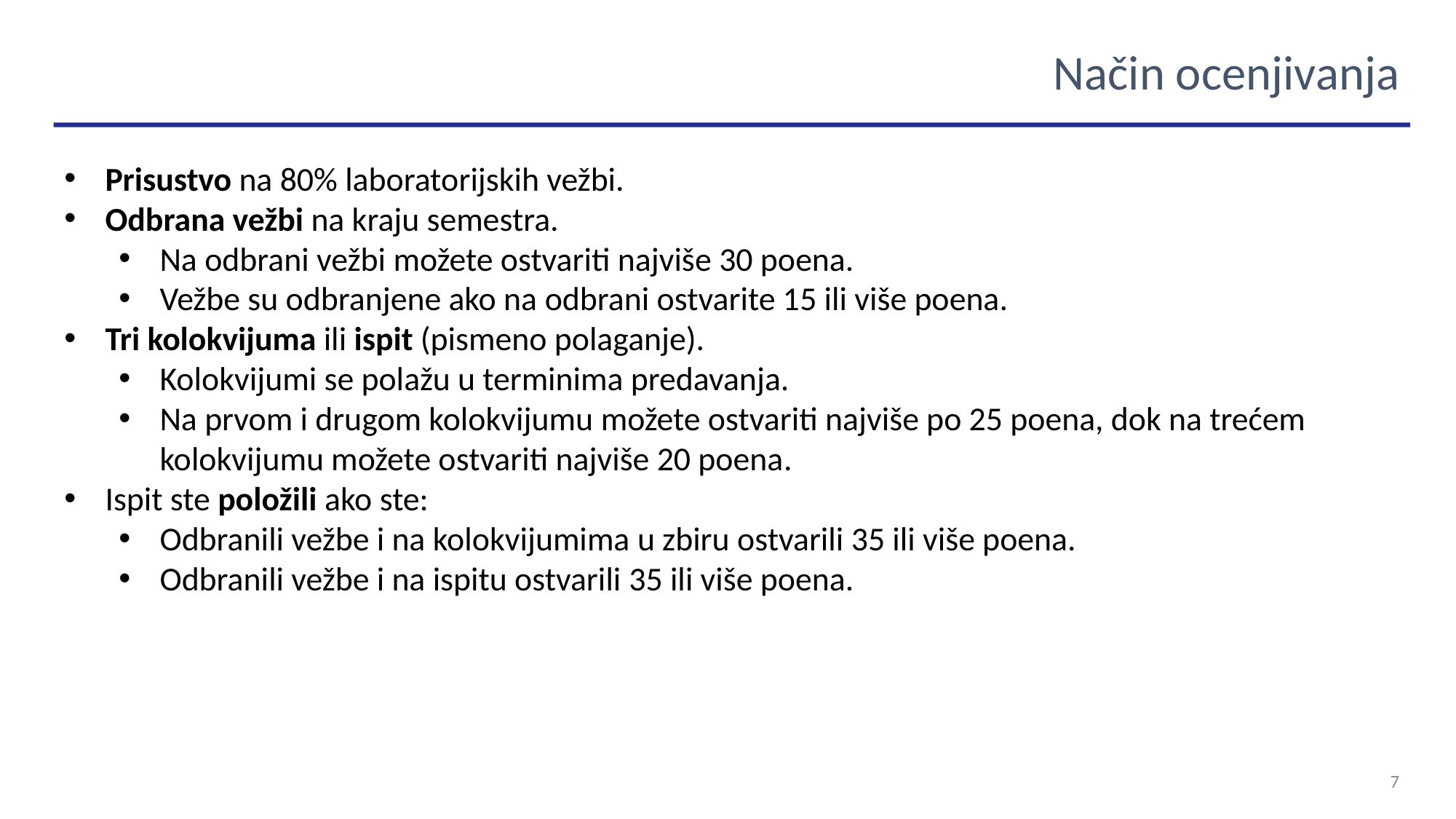

Način ocenjivanja

Prisustvo na 80% laboratorijskih vežbi.
Odbrana vežbi na kraju semestra.
Na odbrani vežbi možete ostvariti najviše 30 poena.
Vežbe su odbranjene ako na odbrani ostvarite 15 ili više poena.
Tri kolokvijuma ili ispit (pismeno polaganje).
Kolokvijumi se polažu u terminima predavanja.
Na prvom i drugom kolokvijumu možete ostvariti najviše po 25 poena, dok na trećem kolokvijumu možete ostvariti najviše 20 poena.
Ispit ste položili ako ste:
Odbranili vežbe i na kolokvijumima u zbiru ostvarili 35 ili više poena.
Odbranili vežbe i na ispitu ostvarili 35 ili više poena.
7